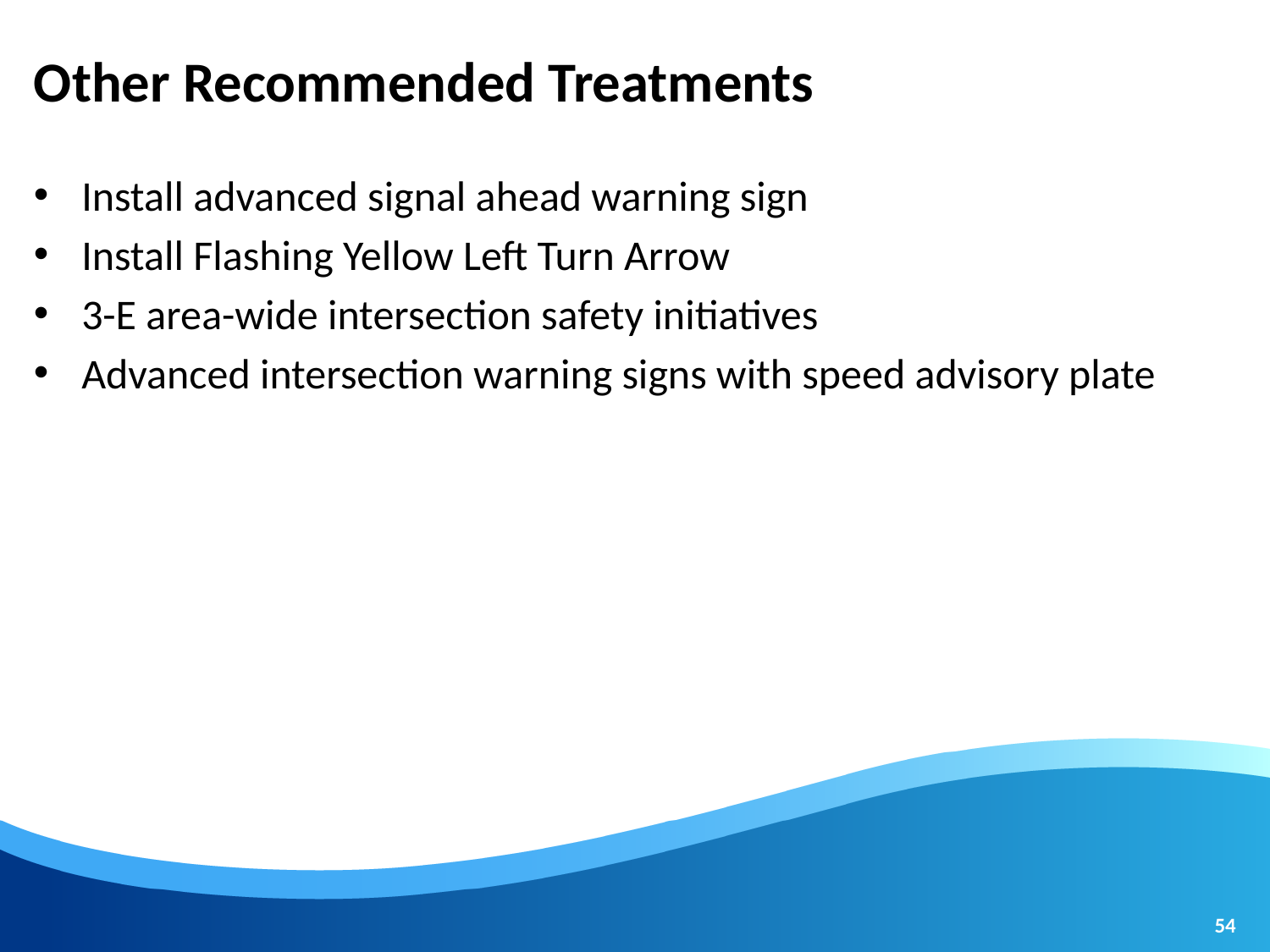

# Other Recommended Treatments
Install advanced signal ahead warning sign
Install Flashing Yellow Left Turn Arrow
3-E area-wide intersection safety initiatives
Advanced intersection warning signs with speed advisory plate
54